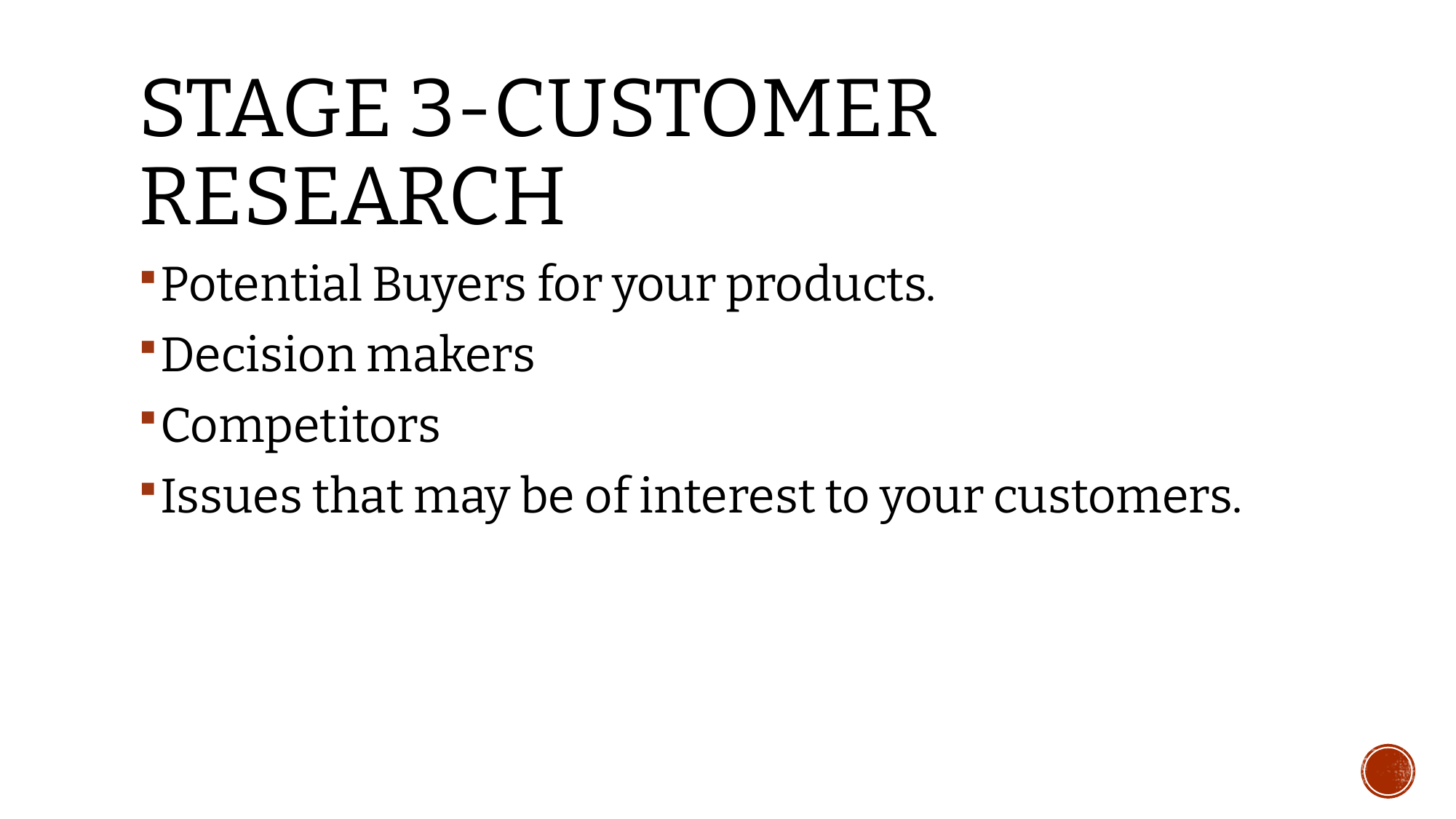

# Stage 3-Customer Research
Potential Buyers for your products.
Decision makers
Competitors
Issues that may be of interest to your customers.